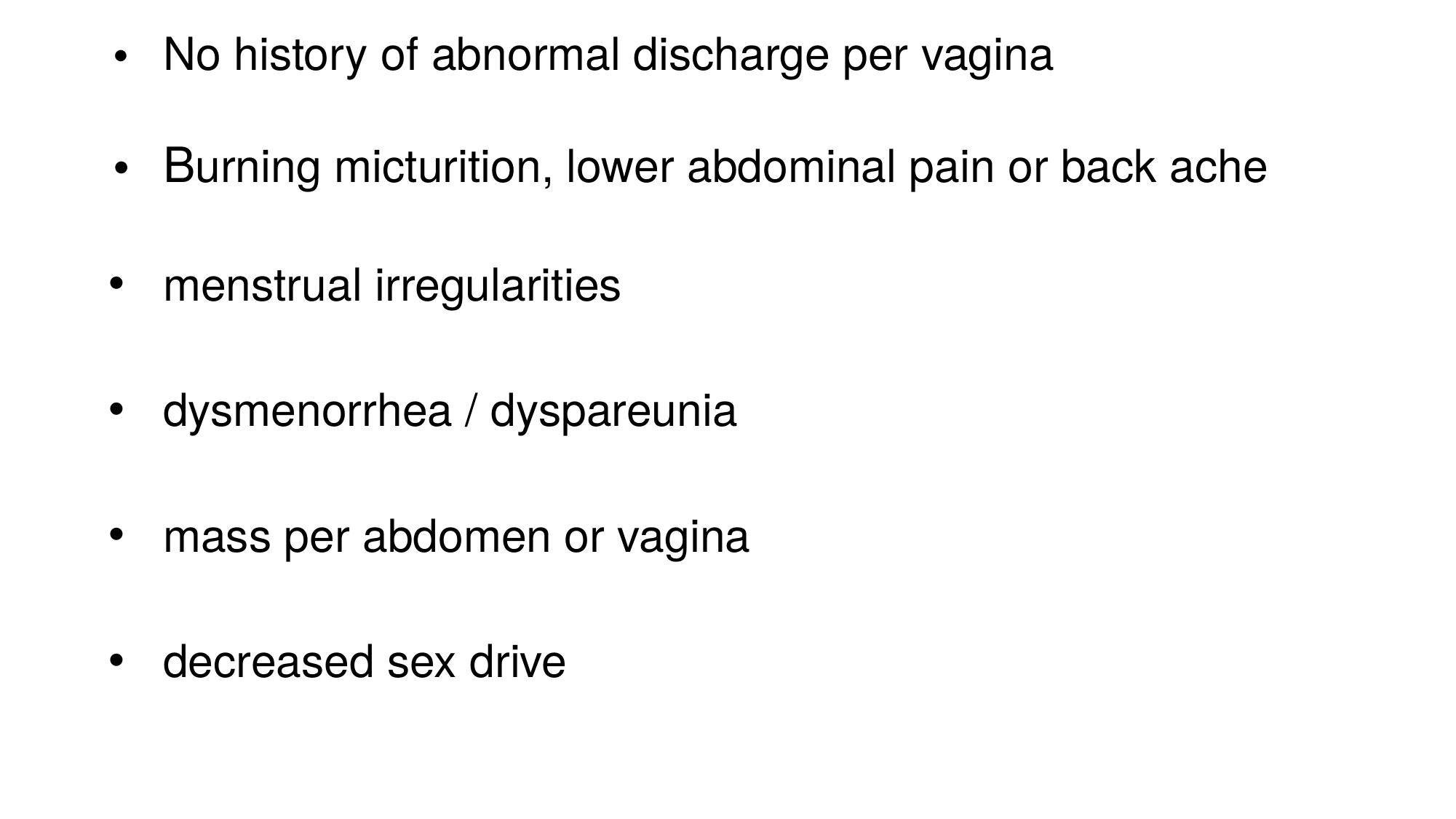

No history of abnormal discharge per vagina

Burning micturition, lower abdominal pain or back ache

menstrual irregularities

dysmenorrhea / dyspareunia

mass per abdomen or vagina

decreased sex drive